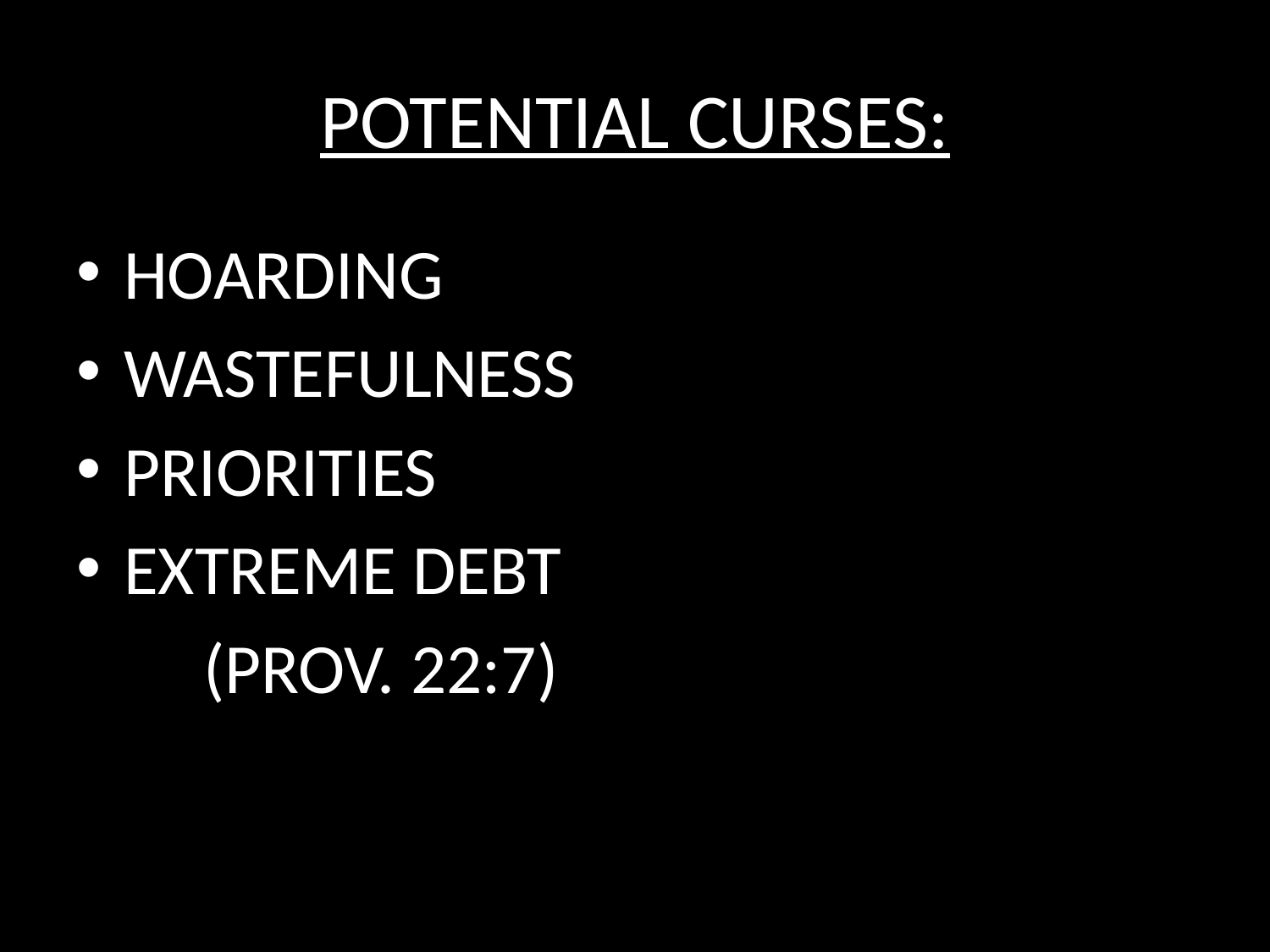

# POTENTIAL CURSES:
HOARDING
WASTEFULNESS
PRIORITIES
EXTREME DEBT
	(PROV. 22:7)